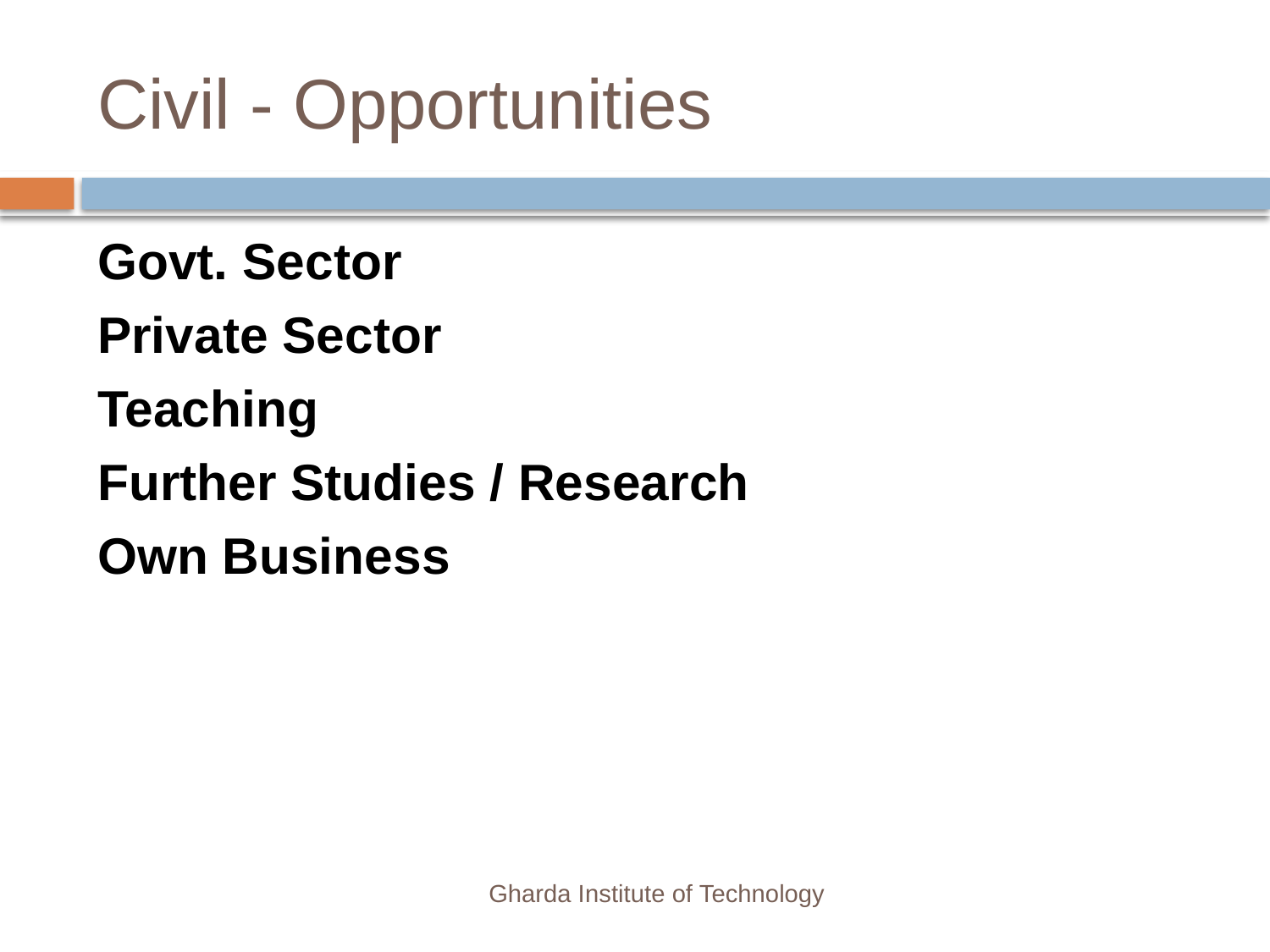

# Civil - Opportunities
Govt. Sector
Private Sector
Teaching
Further Studies / Research
Own Business

Gharda Institute of Technology